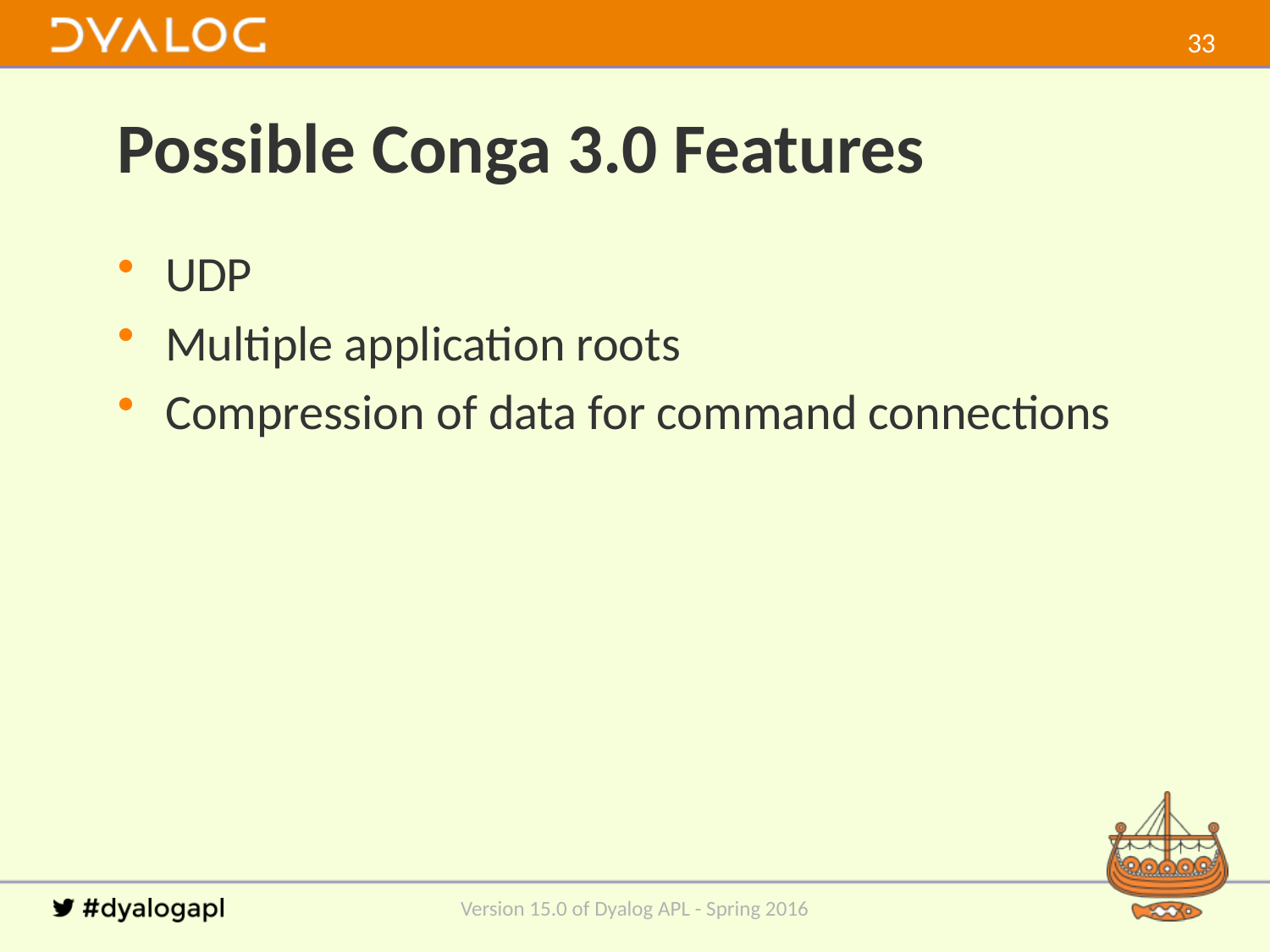

33
# Possible Conga 3.0 Features
UDP
Multiple application roots
Compression of data for command connections

Version 15.0 of Dyalog APL - Spring 2016